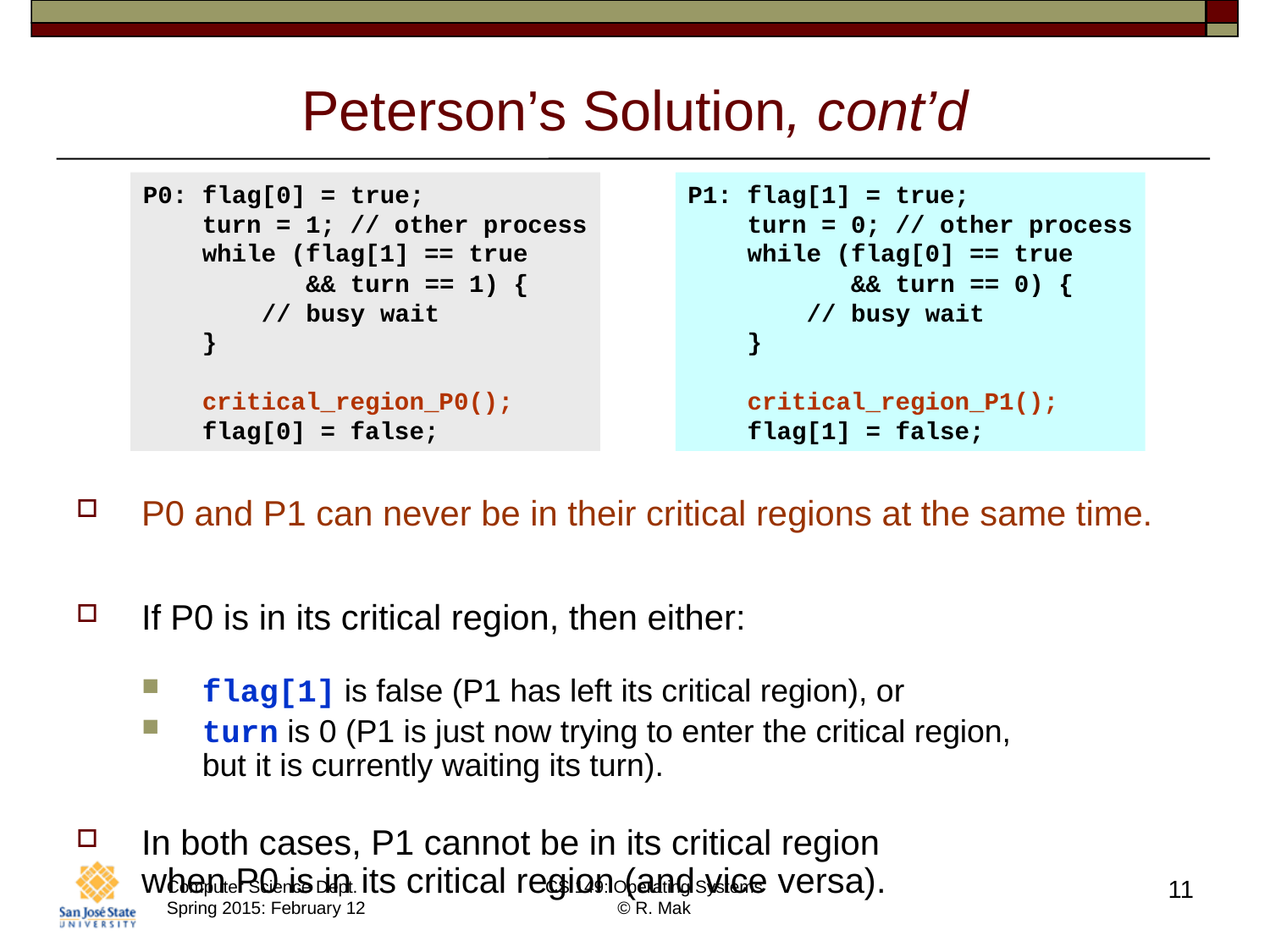

# Peterson’s Solution, cont’d
P0: flag[0] = true;
    turn = 1; // other process
    while (flag[1] == true
           && turn == 1) {
        // busy wait
    }

    critical_region_P0();
    flag[0] = false;
P1: flag[1] = true;
    turn = 0; // other process
    while (flag[0] == true
           && turn == 0) {
        // busy wait
    }

    critical_region_P1();
    flag[1] = false;
P0 and P1 can never be in their critical regions at the same time.

If P0 is in its critical region, then either:

flag[1] is false (P1 has left its critical region), or
turn is 0 (P1 is just now trying to enter the critical region,
but it is currently waiting its turn).

In both cases, P1 cannot be in its critical region
when P0 is in its critical region (and vice versa).
11